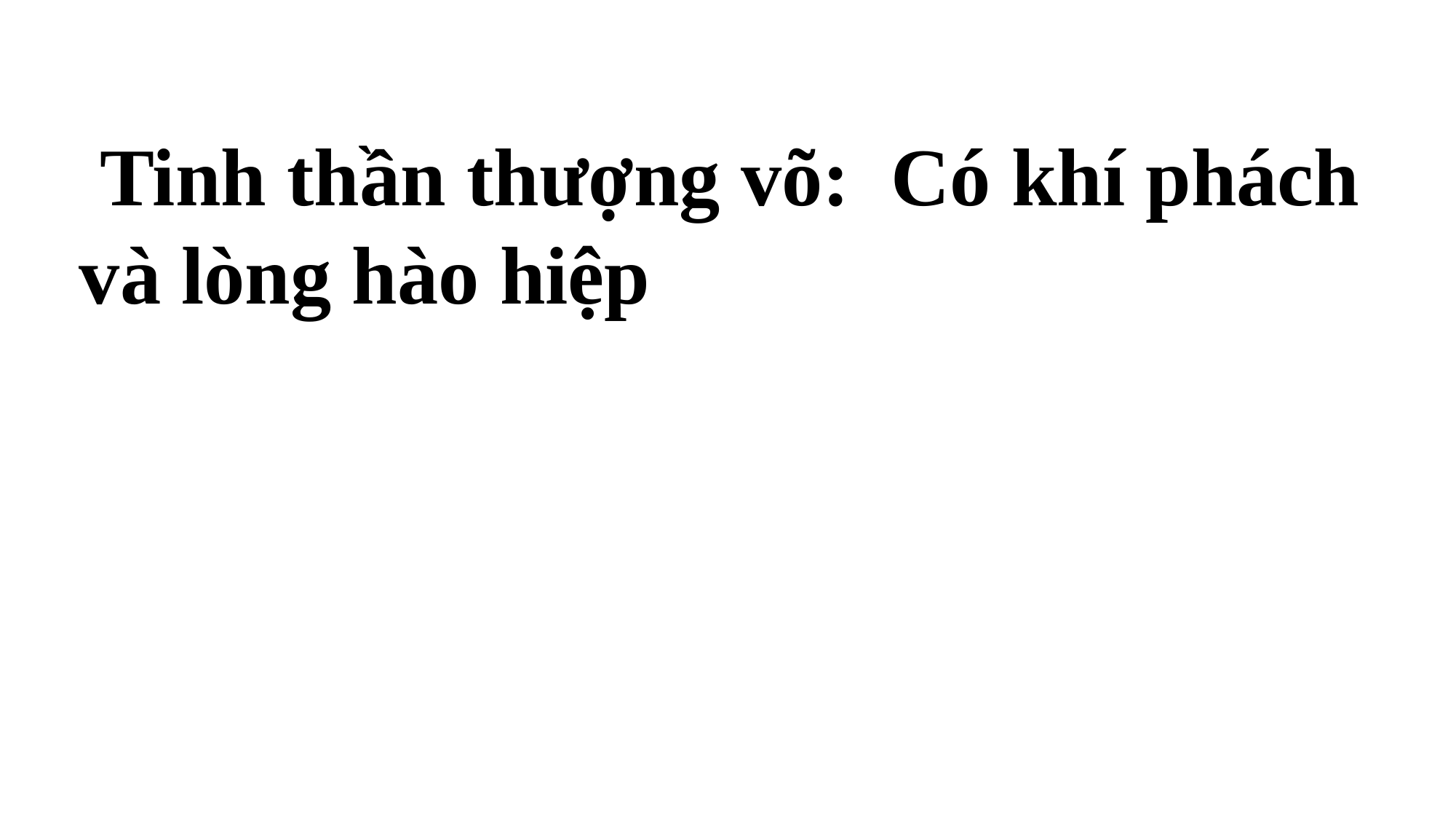

Tinh thần thượng võ:  Có khí phách và lòng hào hiệp